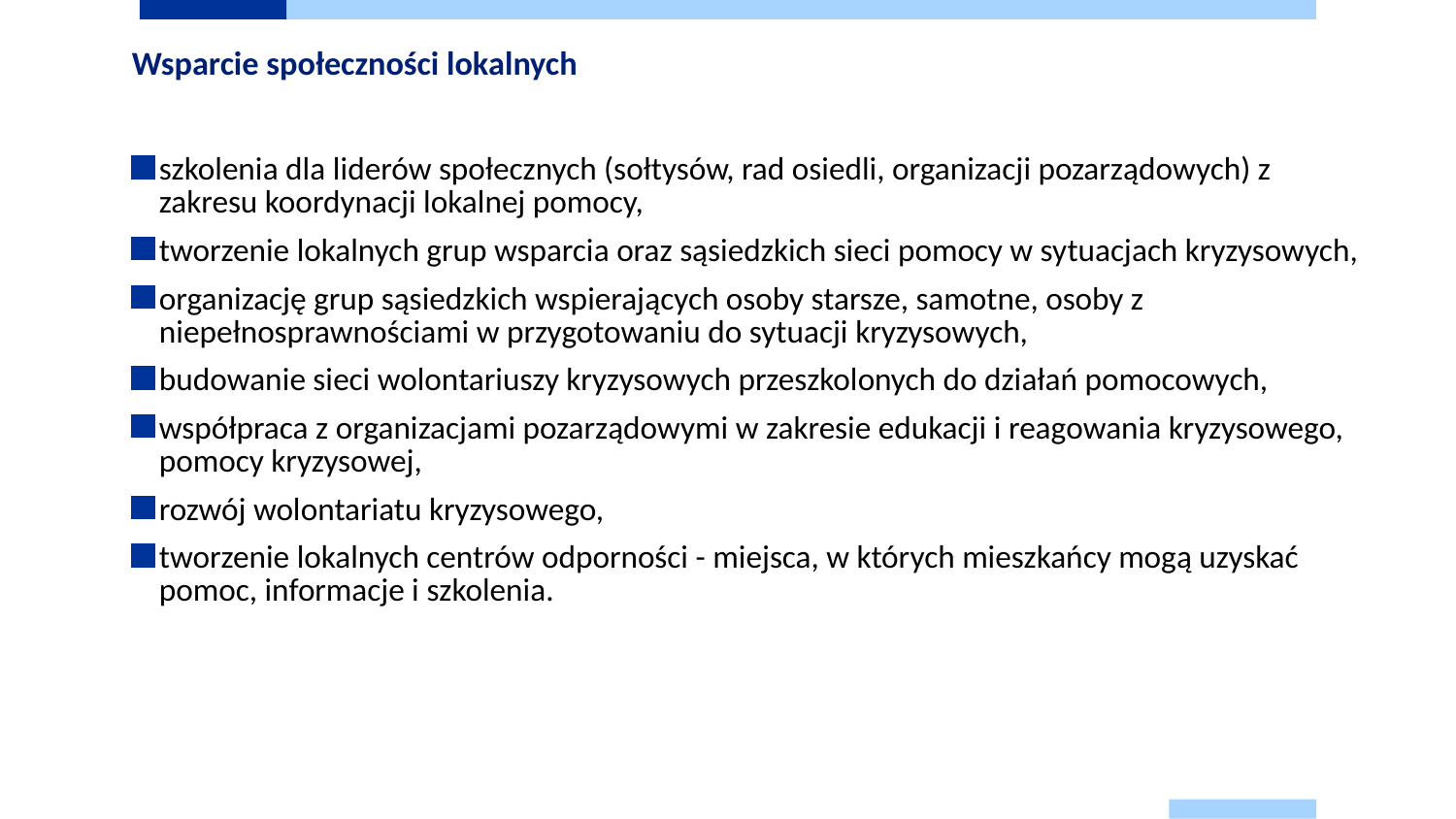

# Wsparcie społeczności lokalnych
szkolenia dla liderów społecznych (sołtysów, rad osiedli, organizacji pozarządowych) z zakresu koordynacji lokalnej pomocy,
tworzenie lokalnych grup wsparcia oraz sąsiedzkich sieci pomocy w sytuacjach kryzysowych,
organizację grup sąsiedzkich wspierających osoby starsze, samotne, osoby z niepełnosprawnościami w przygotowaniu do sytuacji kryzysowych,
budowanie sieci wolontariuszy kryzysowych przeszkolonych do działań pomocowych,
współpraca z organizacjami pozarządowymi w zakresie edukacji i reagowania kryzysowego, pomocy kryzysowej,
rozwój wolontariatu kryzysowego,
tworzenie lokalnych centrów odporności - miejsca, w których mieszkańcy mogą uzyskać pomoc, informacje i szkolenia.